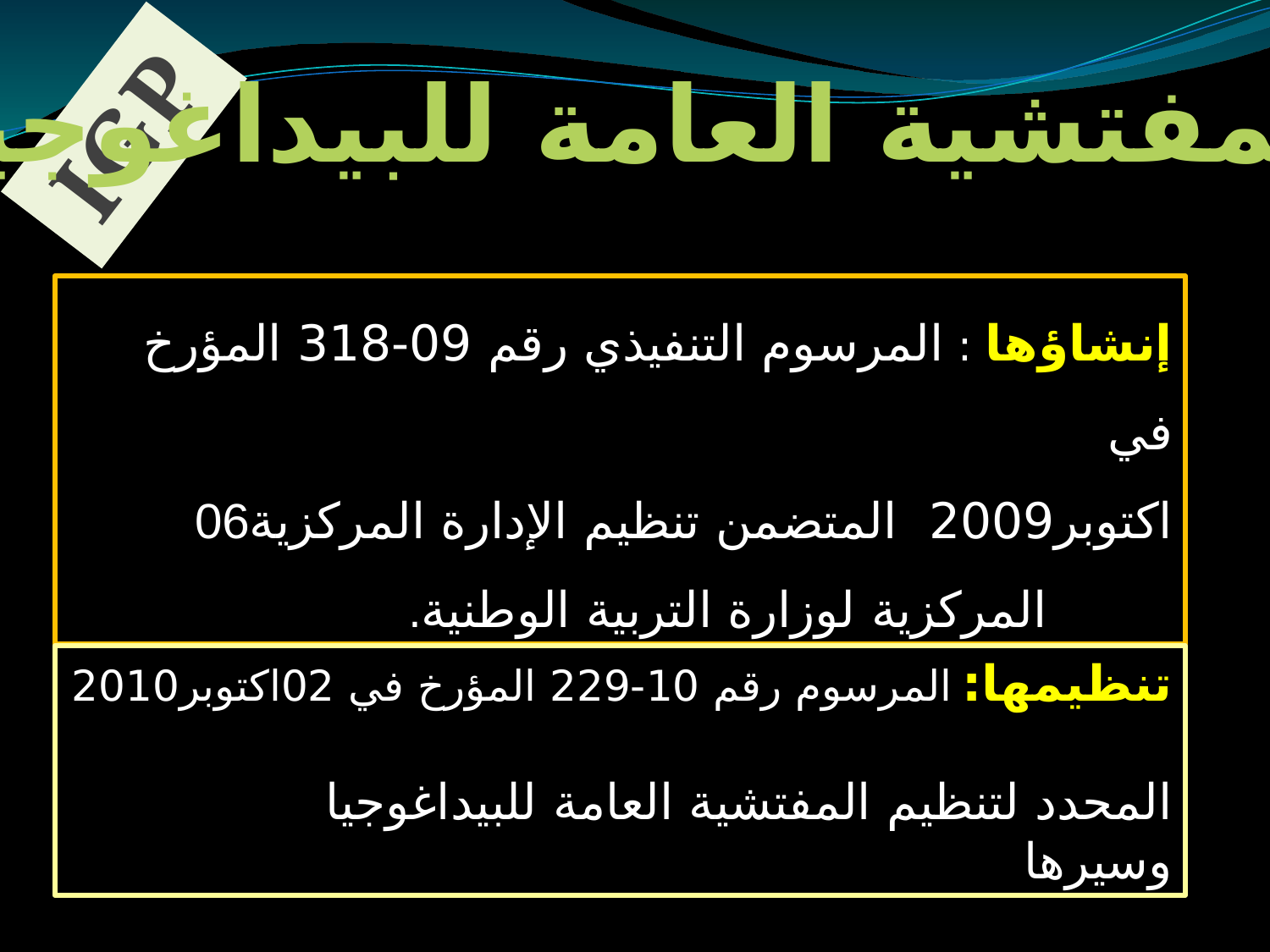

المفتشية العامة للبيداغوجيا
IGP
إنشاؤها : المرسوم التنفيذي رقم 09-318 المؤرخ في
       06اكتوبر2009  المتضمن تنظيم الإدارة المركزية
        المركزية لوزارة التربية الوطنية.
تنظيمها: المرسوم رقم 10-229 المؤرخ في 02اكتوبر2010

       المحدد لتنظيم المفتشية العامة للبيداغوجيا وسيرها